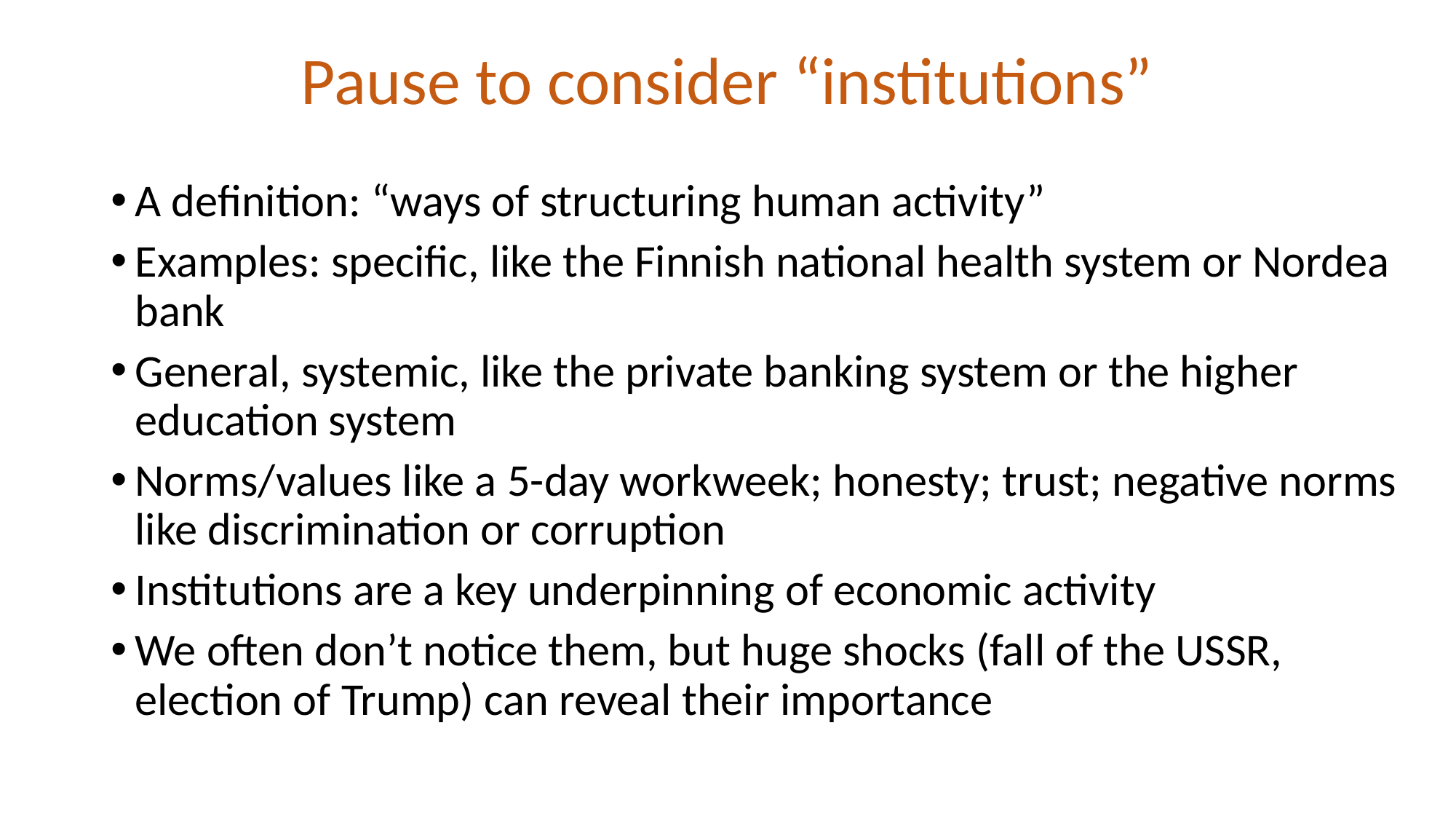

# Pause to consider “institutions”

A definition: “ways of structuring human activity”
Examples: specific, like the Finnish national health system or Nordea bank
General, systemic, like the private banking system or the higher education system
Norms/values like a 5-day workweek; honesty; trust; negative norms like discrimination or corruption
Institutions are a key underpinning of economic activity
We often don’t notice them, but huge shocks (fall of the USSR, election of Trump) can reveal their importance